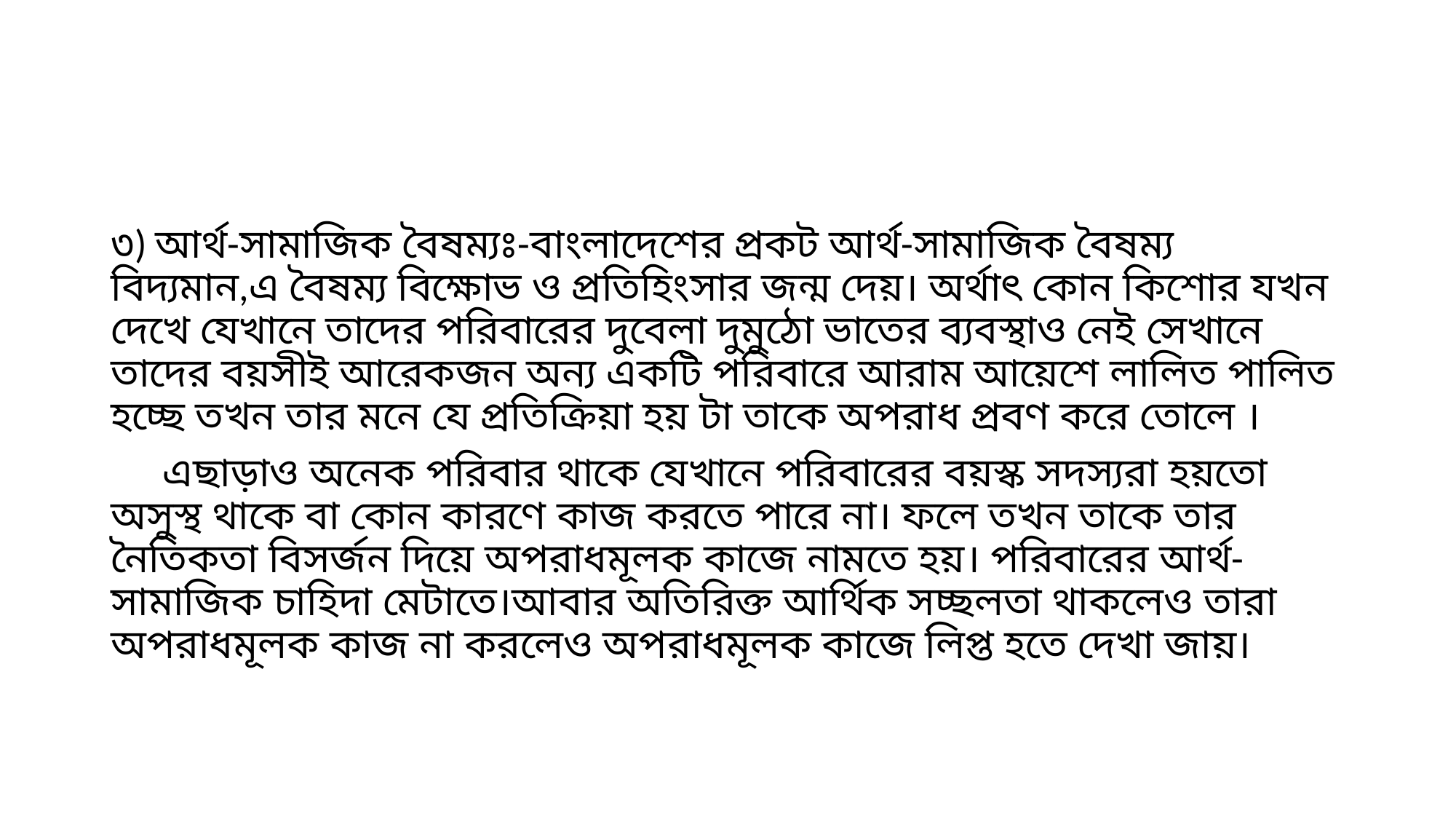

#
৩) আর্থ-সামাজিক বৈষম্যঃ-বাংলাদেশের প্রকট আর্থ-সামাজিক বৈষম্য বিদ্যমান,এ বৈষম্য বিক্ষোভ ও প্রতিহিংসার জন্ম দেয়। অর্থাৎ কোন কিশোর যখন দেখে যেখানে তাদের পরিবারের দুবেলা দুমুঠো ভাতের ব্যবস্থাও নেই সেখানে তাদের বয়সীই আরেকজন অন্য একটি পরিবারে আরাম আয়েশে লালিত পালিত হচ্ছে তখন তার মনে যে প্রতিক্রিয়া হয় টা তাকে অপরাধ প্রবণ করে তোলে ।
     এছাড়াও অনেক পরিবার থাকে যেখানে পরিবারের বয়স্ক সদস্যরা হয়তো অসুস্থ থাকে বা কোন কারণে কাজ করতে পারে না। ফলে তখন তাকে তার নৈতিকতা বিসর্জন দিয়ে অপরাধমূলক কাজে নামতে হয়। পরিবারের আর্থ-সামাজিক চাহিদা মেটাতে।আবার অতিরিক্ত আর্থিক সচ্ছলতা থাকলেও তারা অপরাধমূলক কাজ না করলেও অপরাধমূলক কাজে লিপ্ত হতে দেখা জায়।